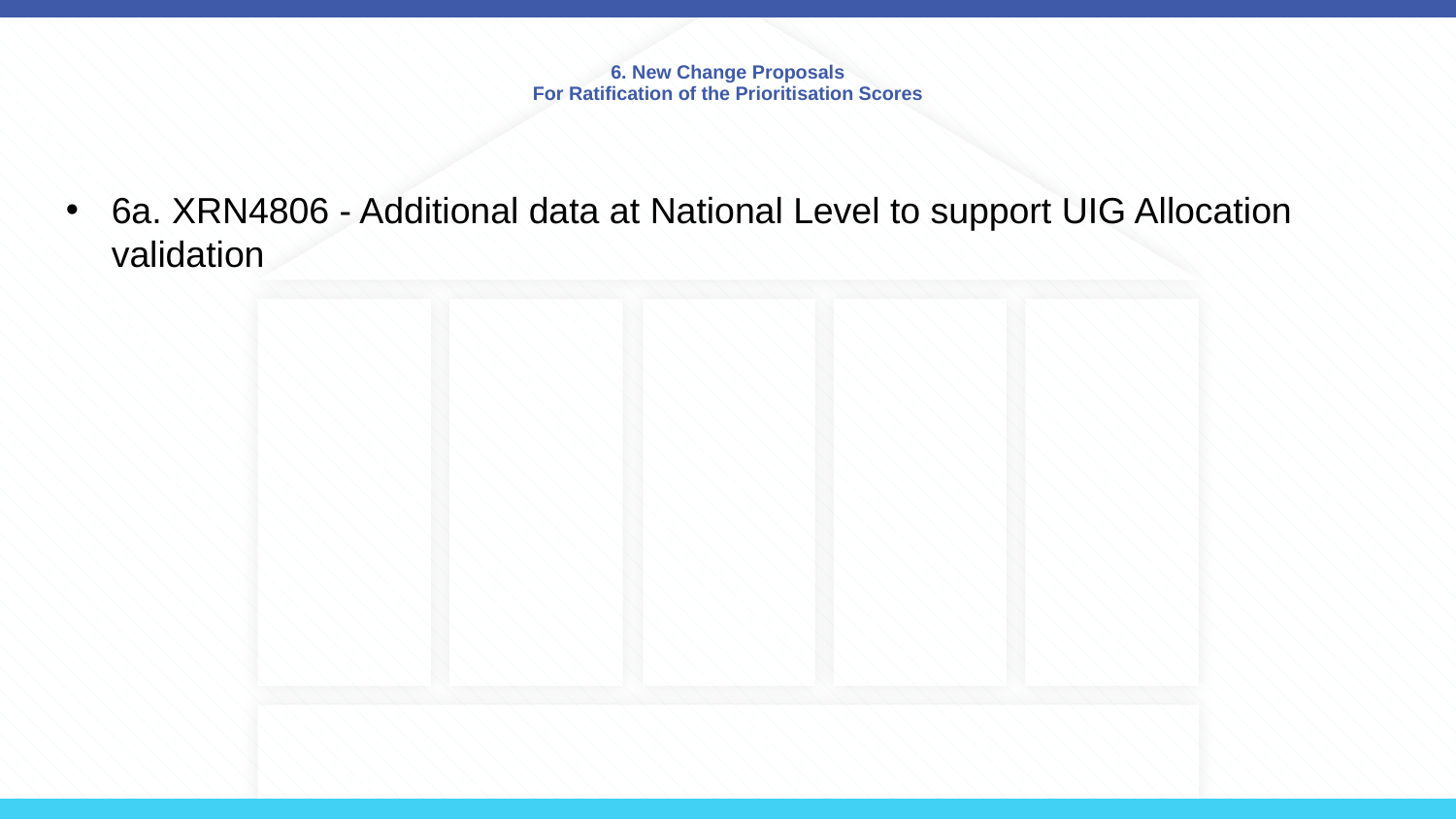

# 6. New Change Proposals For Ratification of the Prioritisation Scores
6a. XRN4806 - Additional data at National Level to support UIG Allocation validation